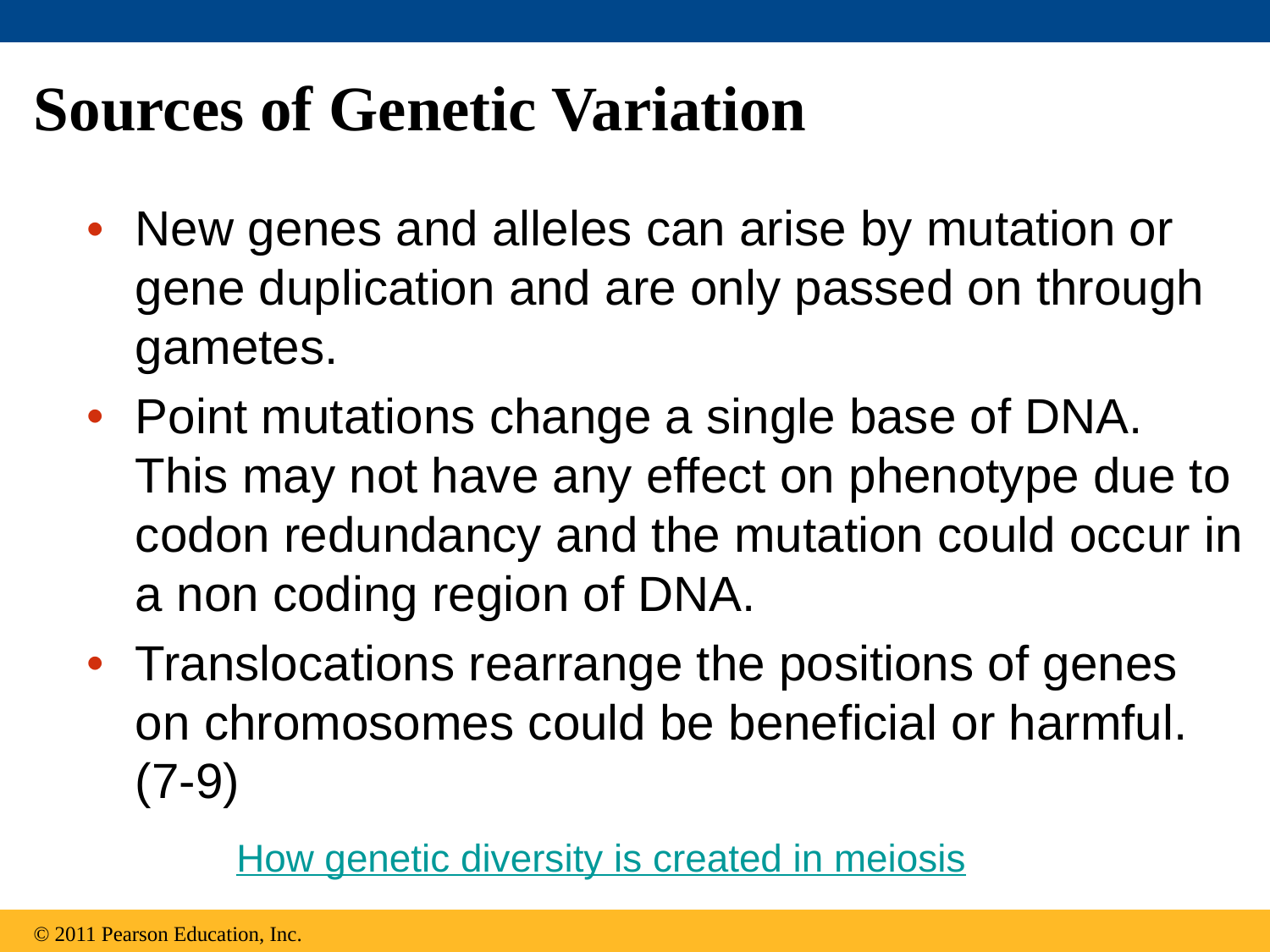

# Sources of Genetic Variation
New genes and alleles can arise by mutation or gene duplication and are only passed on through gametes.
Point mutations change a single base of DNA.  This may not have any effect on phenotype due to codon redundancy and the mutation could occur in a non coding region of DNA.
Translocations rearrange the positions of genes on chromosomes could be beneficial or harmful. (7-9)

How genetic diversity is created in meiosis

© 2011 Pearson Education, Inc.